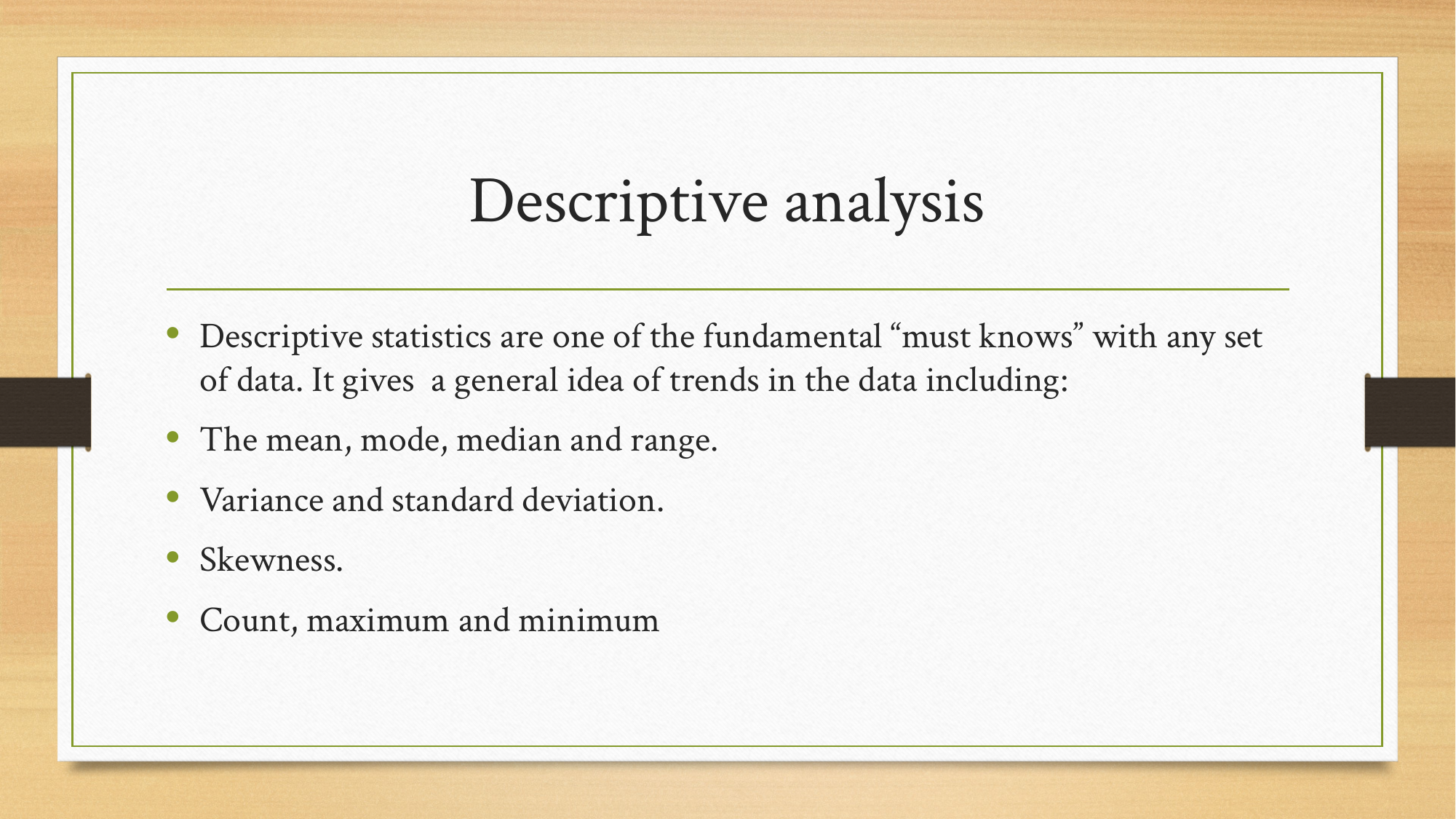

# Descriptive analysis
Descriptive statistics are one of the fundamental “must knows” with any set of data. It gives  a general idea of trends in the data including:
The mean, mode, median and range.
Variance and standard deviation.
Skewness.
Count, maximum and minimum